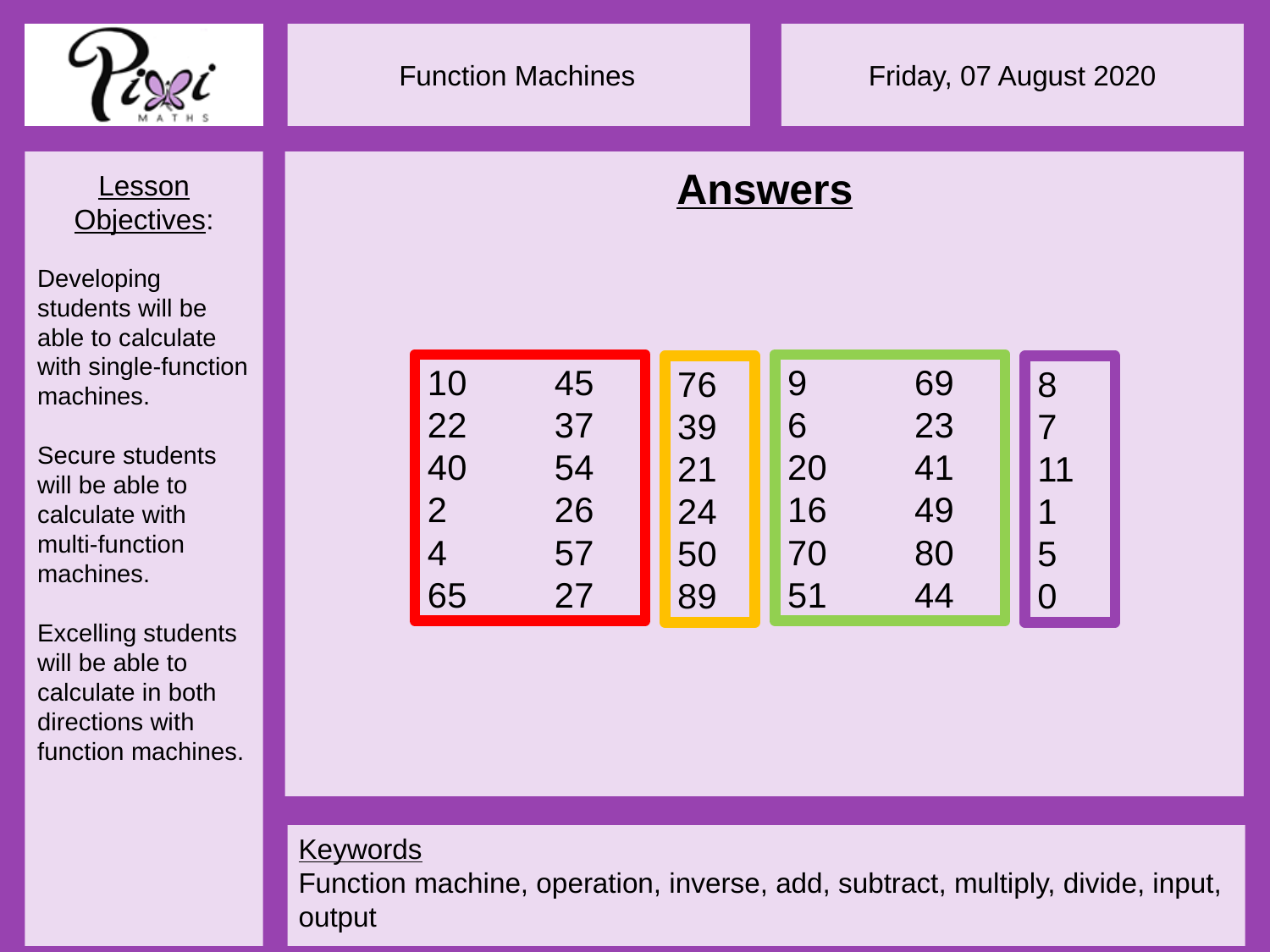

Answers
10	45
22	37
40	54
2	26
4	57
65	27
9	69
6	23
20	41
16	49
70	80
51	44
76
39
21
24
50
89
8
7
11
1
5
0